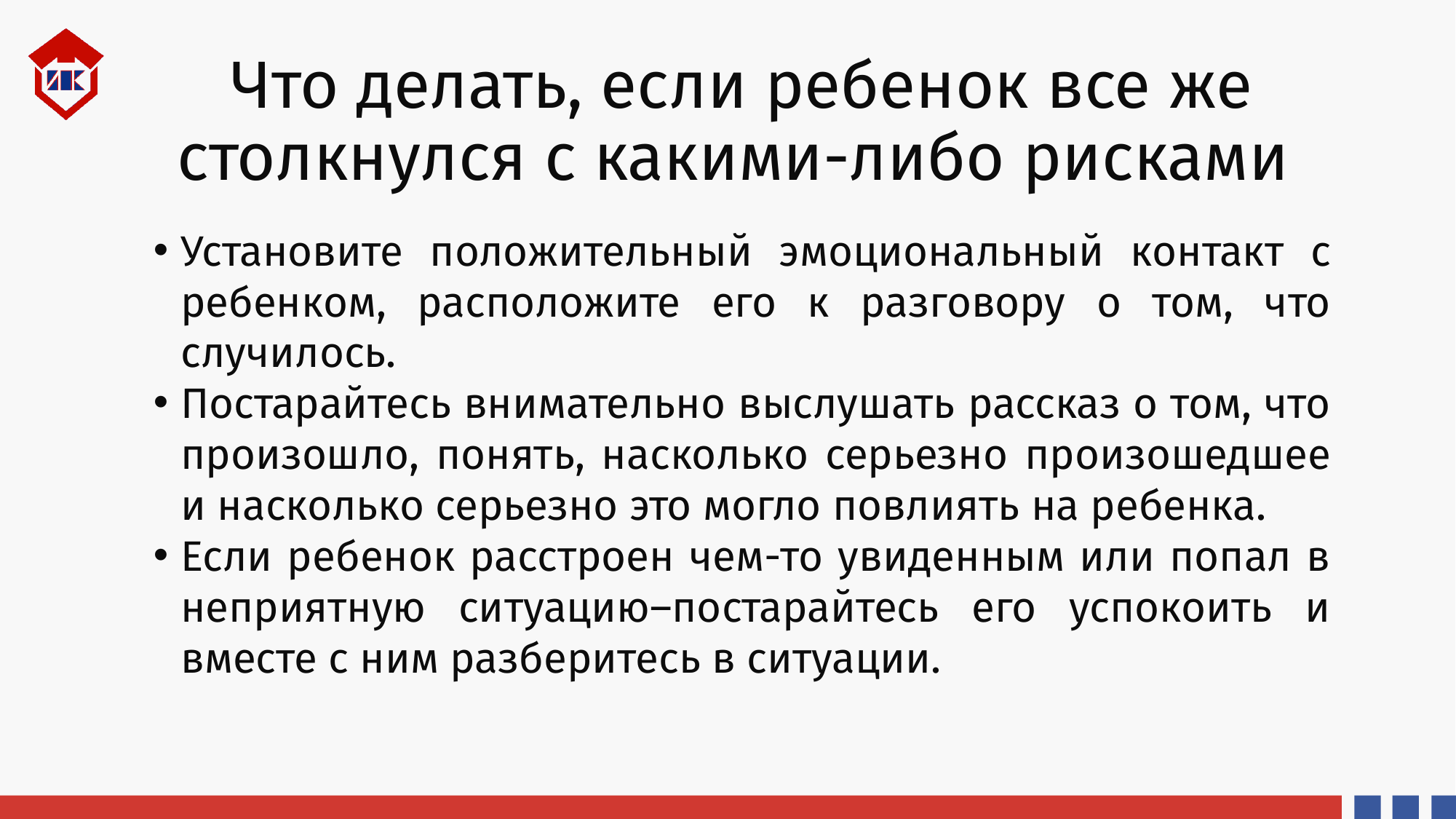

# Что делать, если ребенок все же столкнулся с какими-либо рисками
Установите положительный эмоциональный контакт с ребенком, расположите его к разговору о том, что случилось.
Постарайтесь внимательно выслушать рассказ о том, что произошло, понять, насколько серьезно произошедшее и насколько серьезно это могло повлиять на ребенка.
Если ребенок расстроен чем-то увиденным или попал в неприятную ситуацию–постарайтесь его успокоить и вместе с ним разберитесь в ситуации.